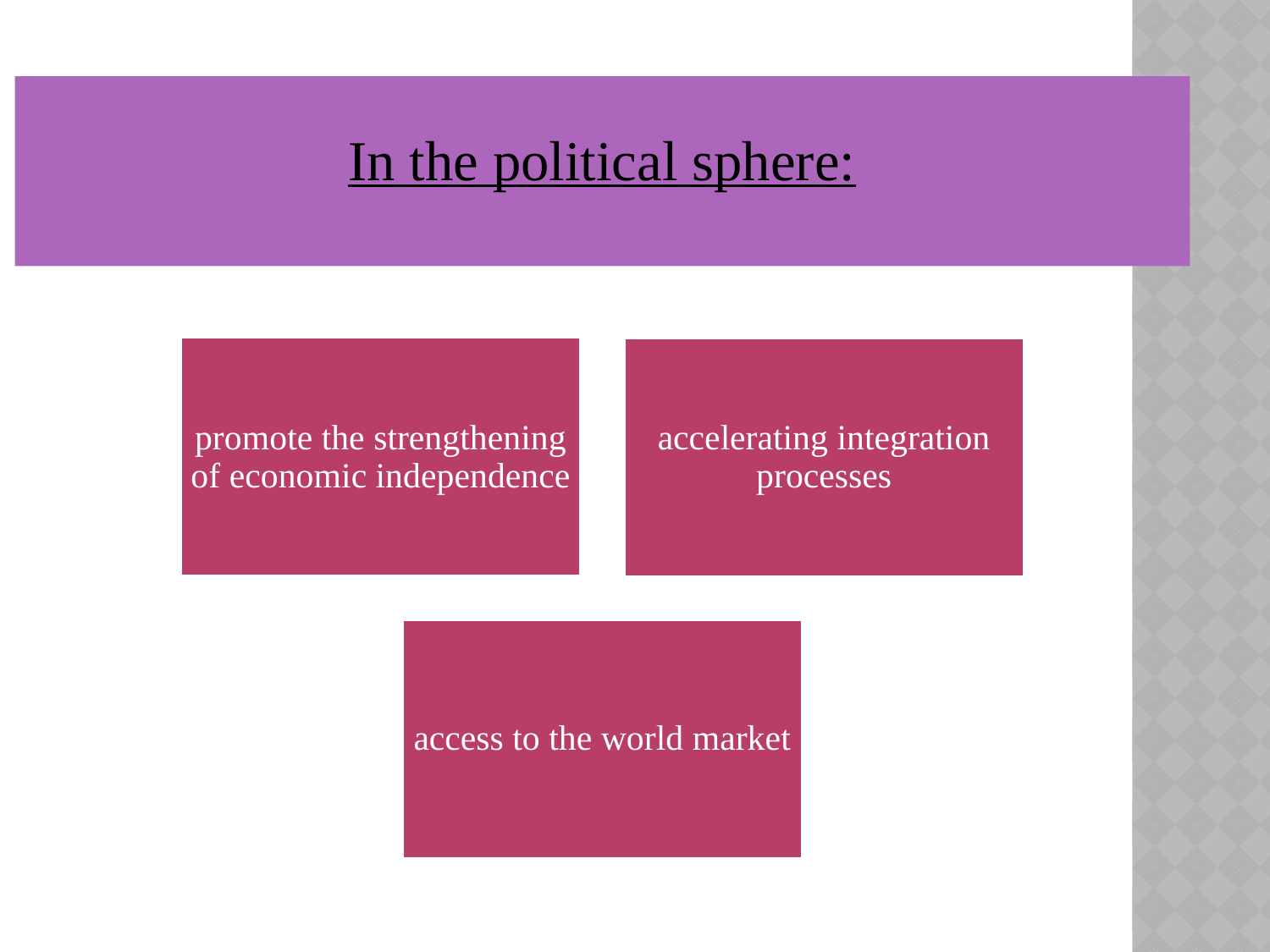

In the political sphere:
promote the strengthening of economic independence
accelerating integration processes
access to the world market